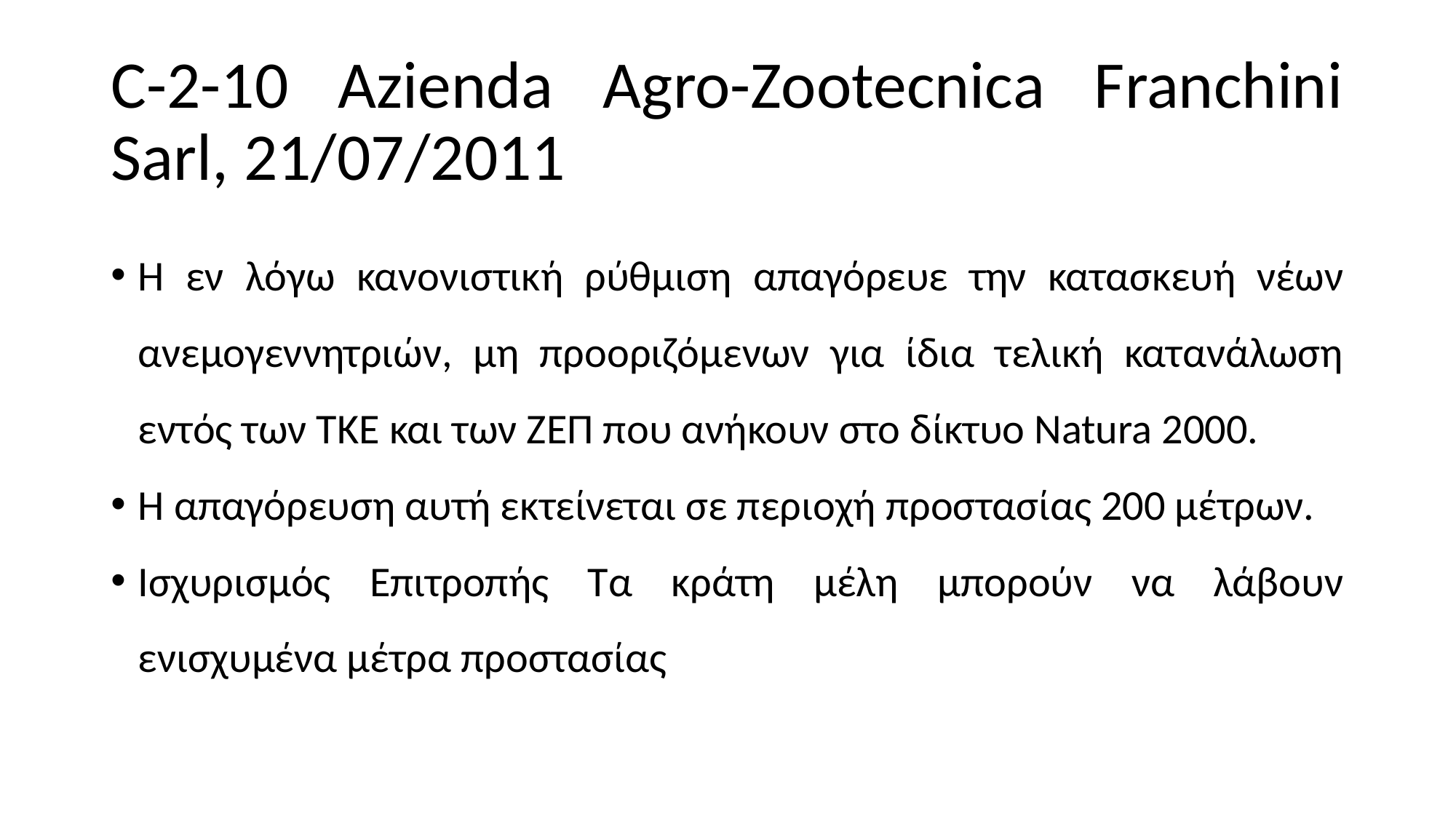

# C-2-10 Azienda Agro-Zootecnica Franchini Sarl, 21/07/2011
Η εν λόγω κανονιστική ρύθμιση απαγόρευε την κατασκευή νέων ανεμογεννητριών, μη προοριζόμενων για ίδια τελική κατανάλωση εντός των ΤΚΕ και των ΖΕΠ που ανήκουν στο δίκτυο Natura 2000.
Η απαγόρευση αυτή εκτείνεται σε περιοχή προστασίας 200 μέτρων.
Ισχυρισμός Επιτροπής Τα κράτη μέλη μπορούν να λάβουν ενισχυμένα μέτρα προστασίας